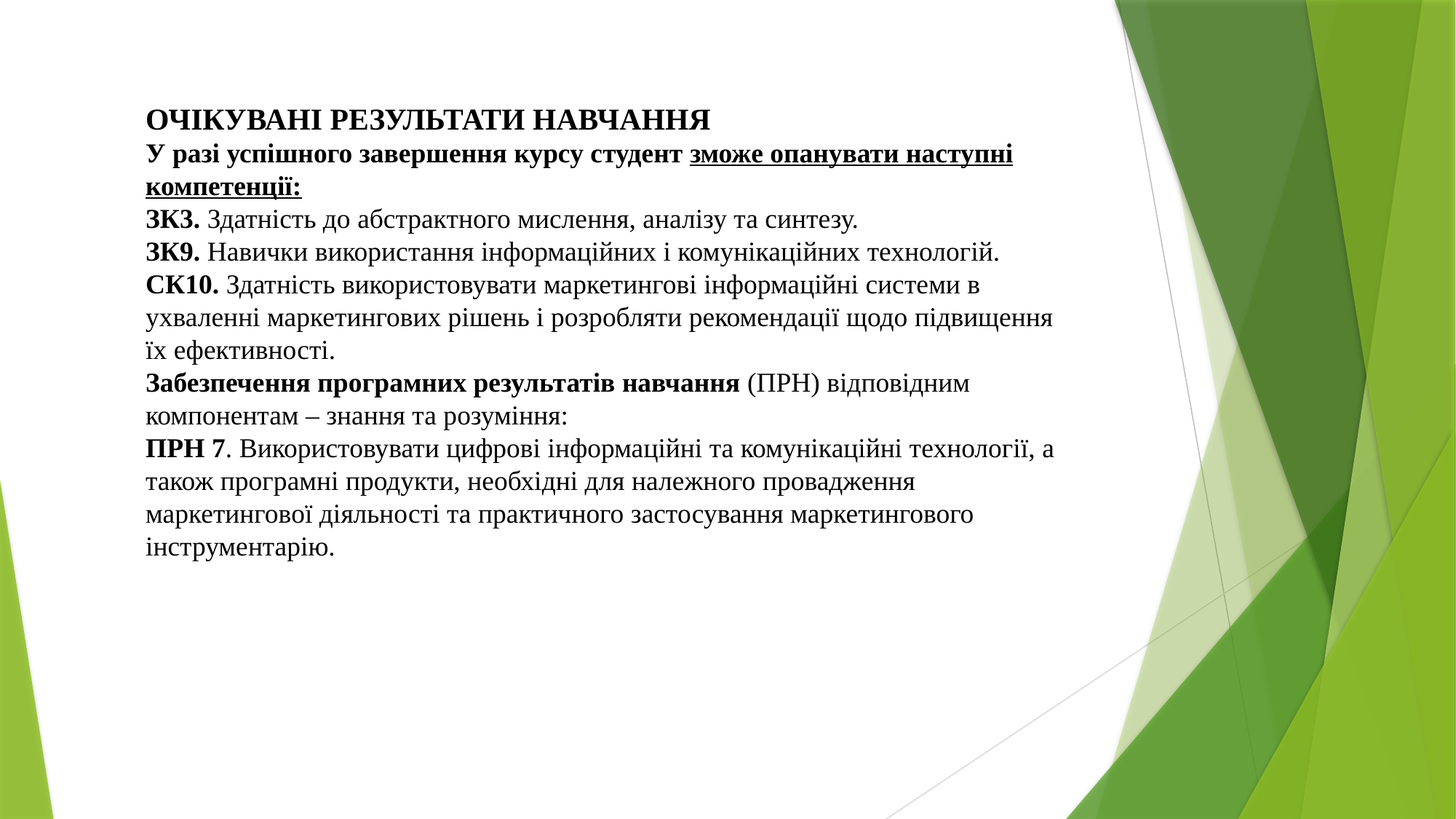

ОЧІКУВАНІ РЕЗУЛЬТАТИ НАВЧАННЯ
У разі успішного завершення курсу студент зможе опанувати наступні компетенції:
ЗК3. Здатність до абстрактного мислення, аналізу та синтезу.
ЗК9. Навички використання інформаційних і комунікаційних технологій.
СК10. Здатність використовувати маркетингові інформаційні системи в ухваленні маркетингових рішень і розробляти рекомендації щодо підвищення їх ефективності.
Забезпечення програмних результатів навчання (ПРН) відповідним компонентам – знання та розуміння:
ПРН 7. Використовувати цифрові інформаційні та комунікаційні технології, а також програмні продукти, необхідні для належного провадження маркетингової діяльності та практичного застосування маркетингового інструментарію.